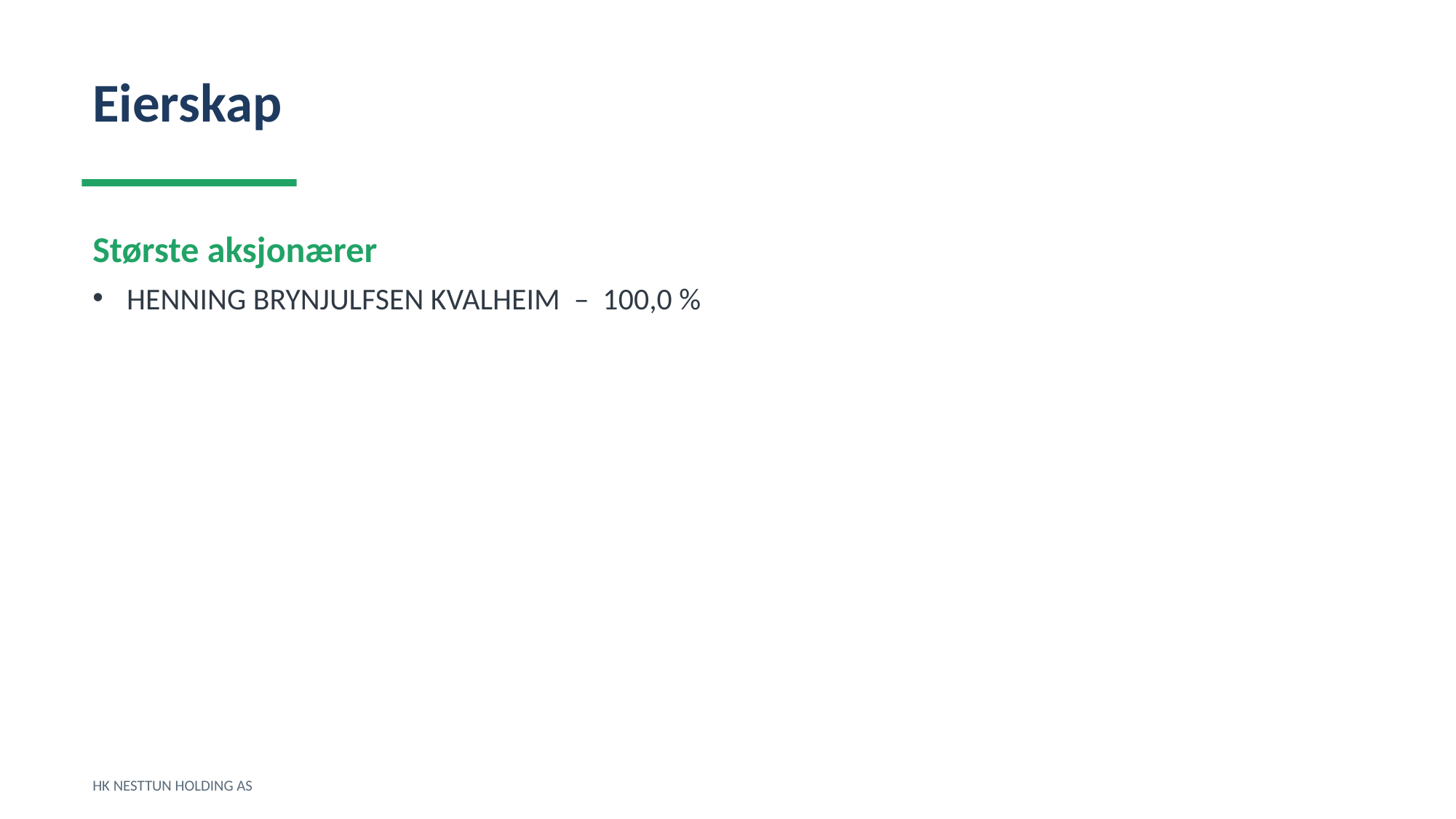

Eierskap

Største aksjonærer
HENNING BRYNJULFSEN KVALHEIM  –  100,0 %
HK NESTTUN HOLDING AS